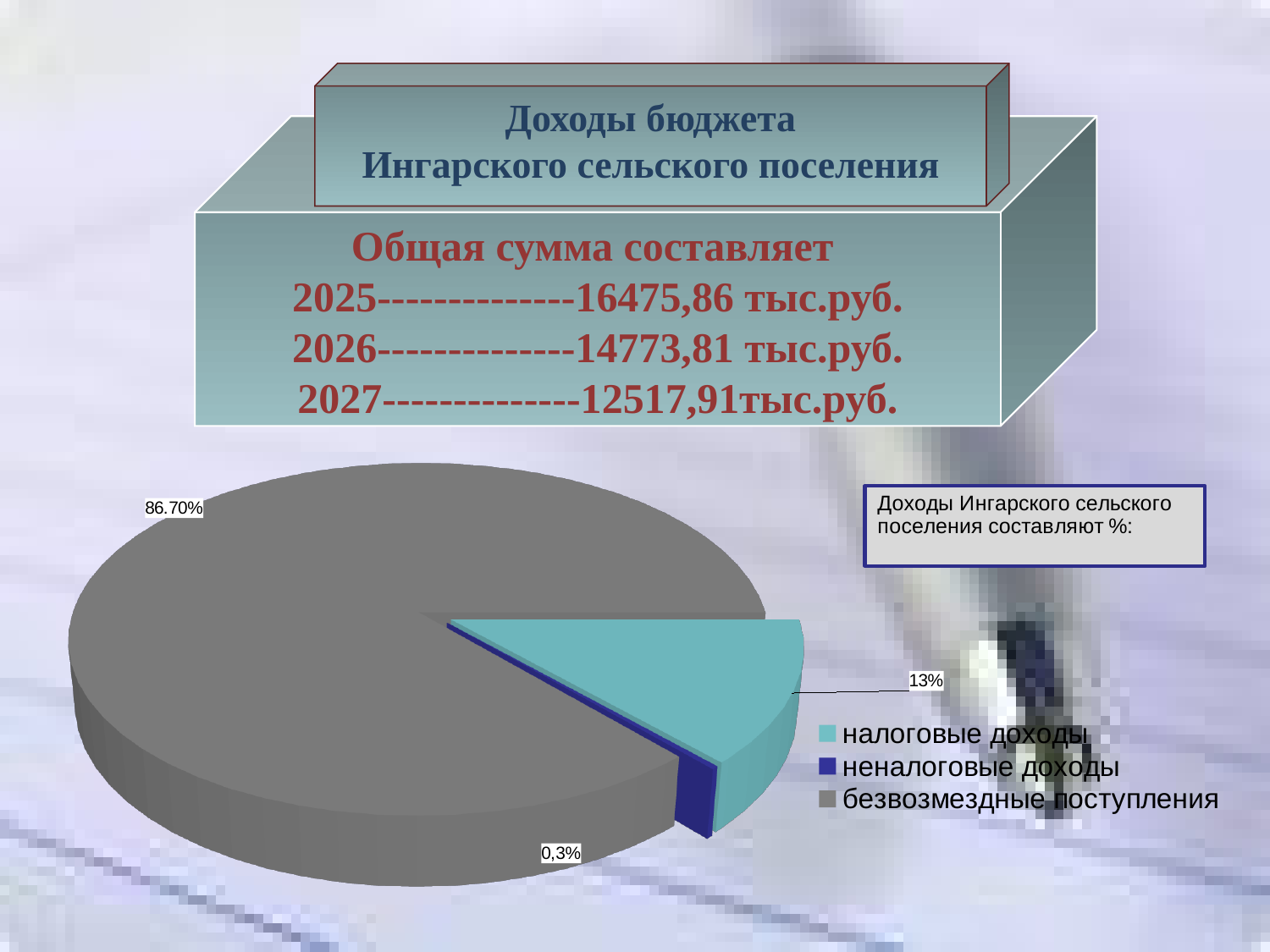

Доходы бюджета
 Ингарского сельского поселения
Общая сумма составляет
2025--------------16475,86 тыс.руб.
2026--------------14773,81 тыс.руб.
2027--------------12517,91тыс.руб.

[unsupported chart]